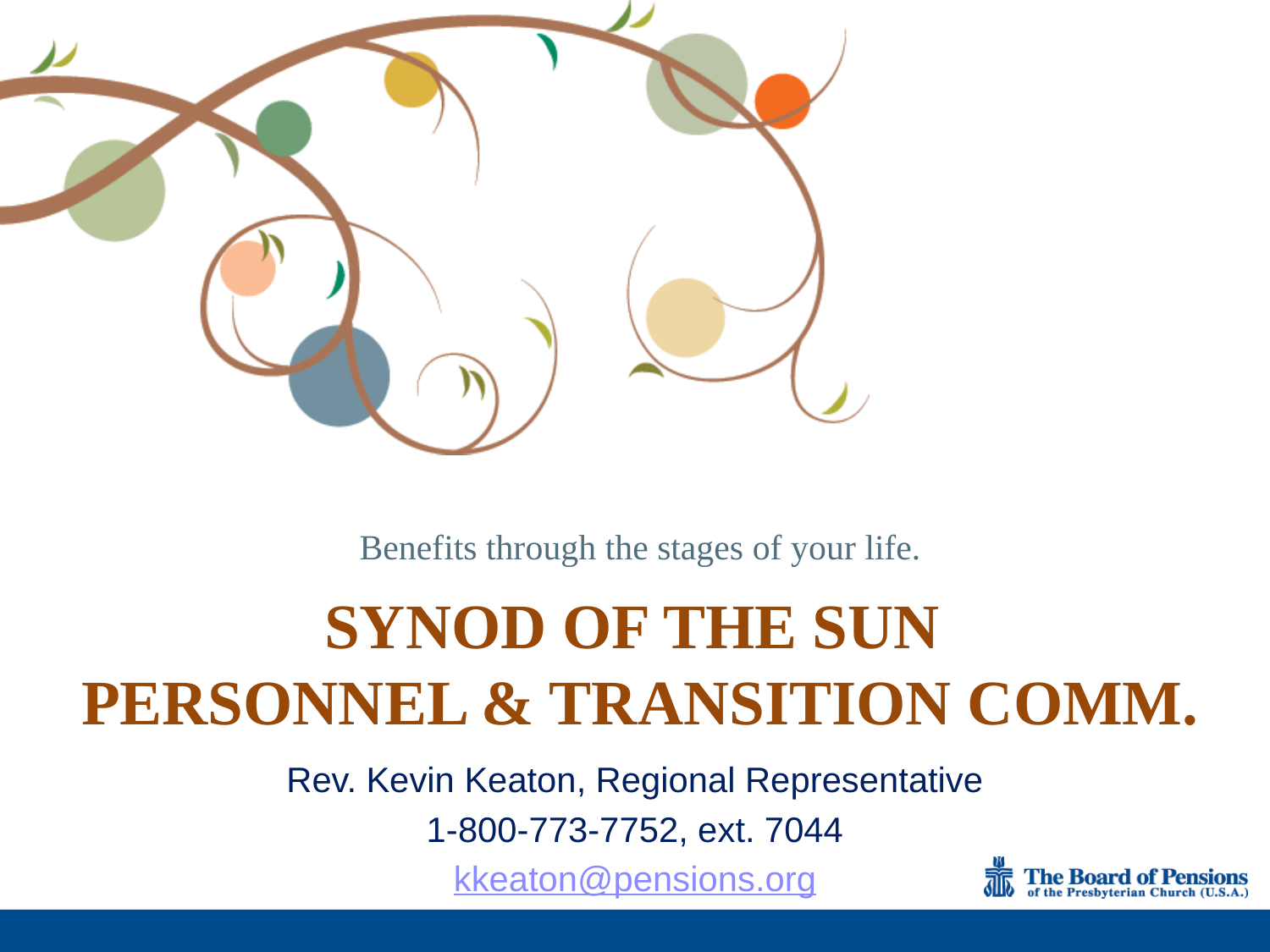

# Synod of the Sun Personnel & Transition Comm.

Rev. Kevin Keaton, Regional Representative
1-800-773-7752, ext. 7044
kkeaton@pensions.org